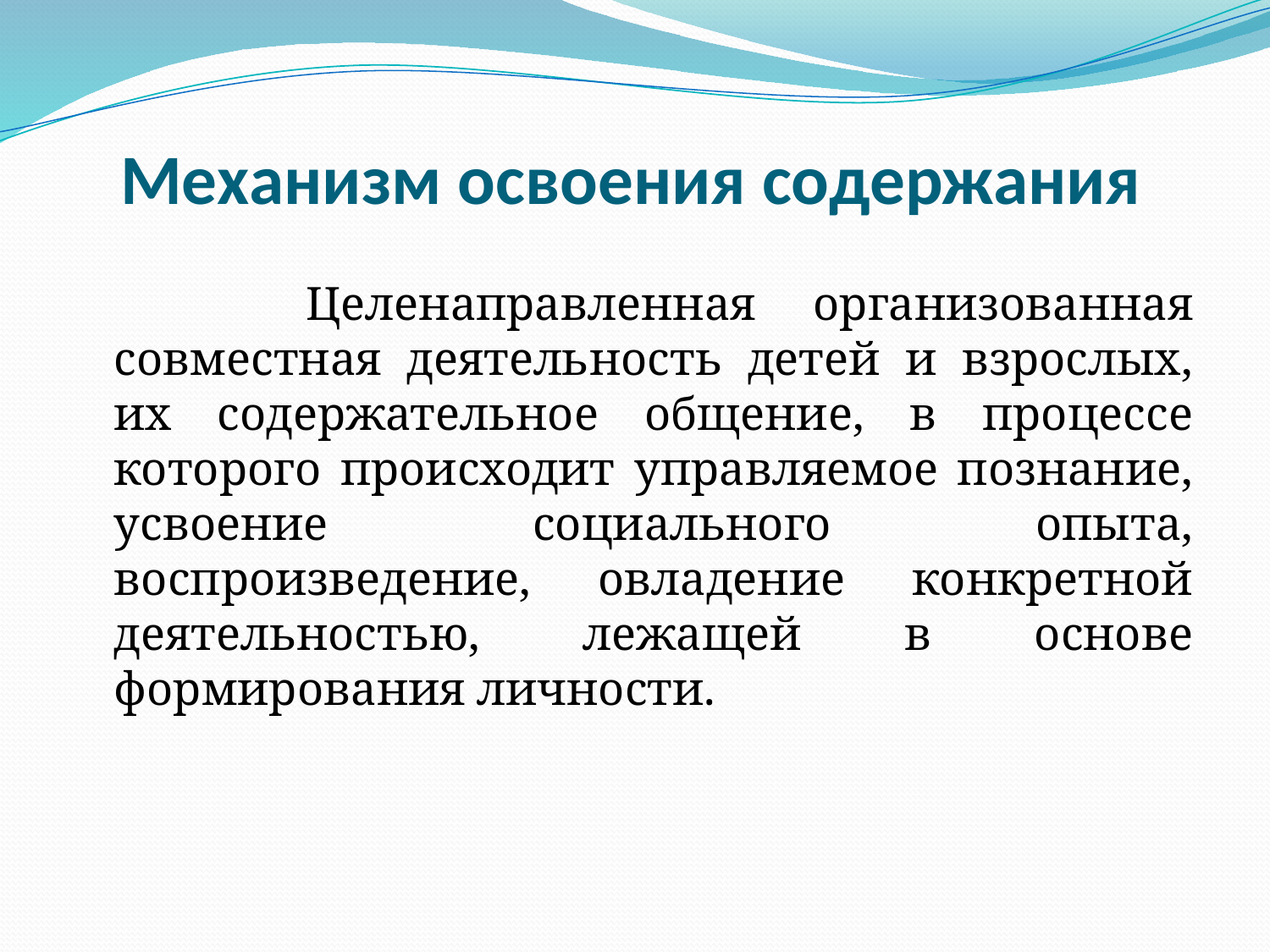

# Механизм освоения содержания
    Целенаправленная организованная совместная деятельность детей и взрослых, их содержательное общение, в процессе которого происходит управляемое познание, усвоение социального опыта, воспроизведение, овладение конкретной деятельностью, лежащей в основе формирования личности.